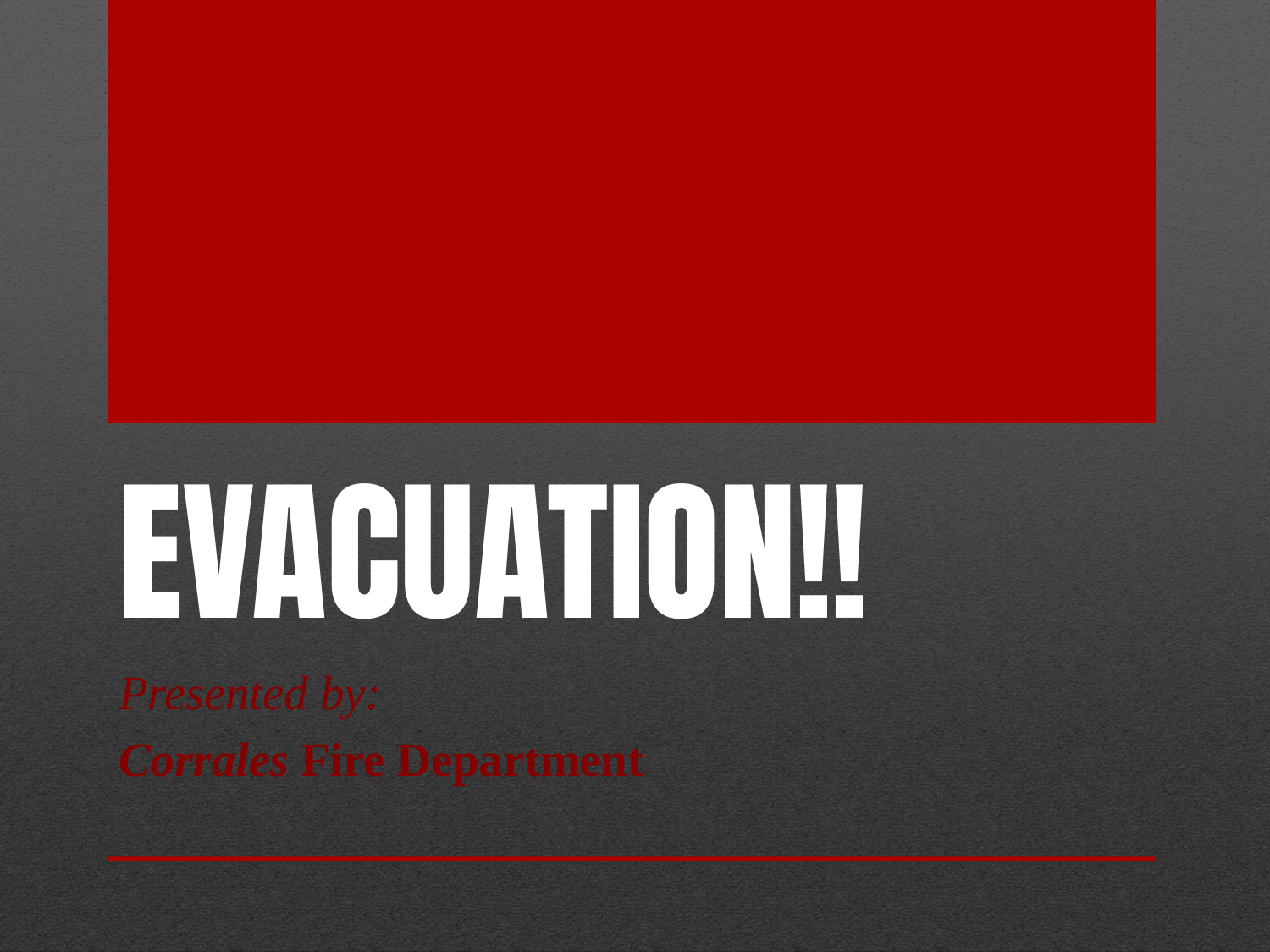

# EVACUATION!!
Presented by:
Corrales Fire Department